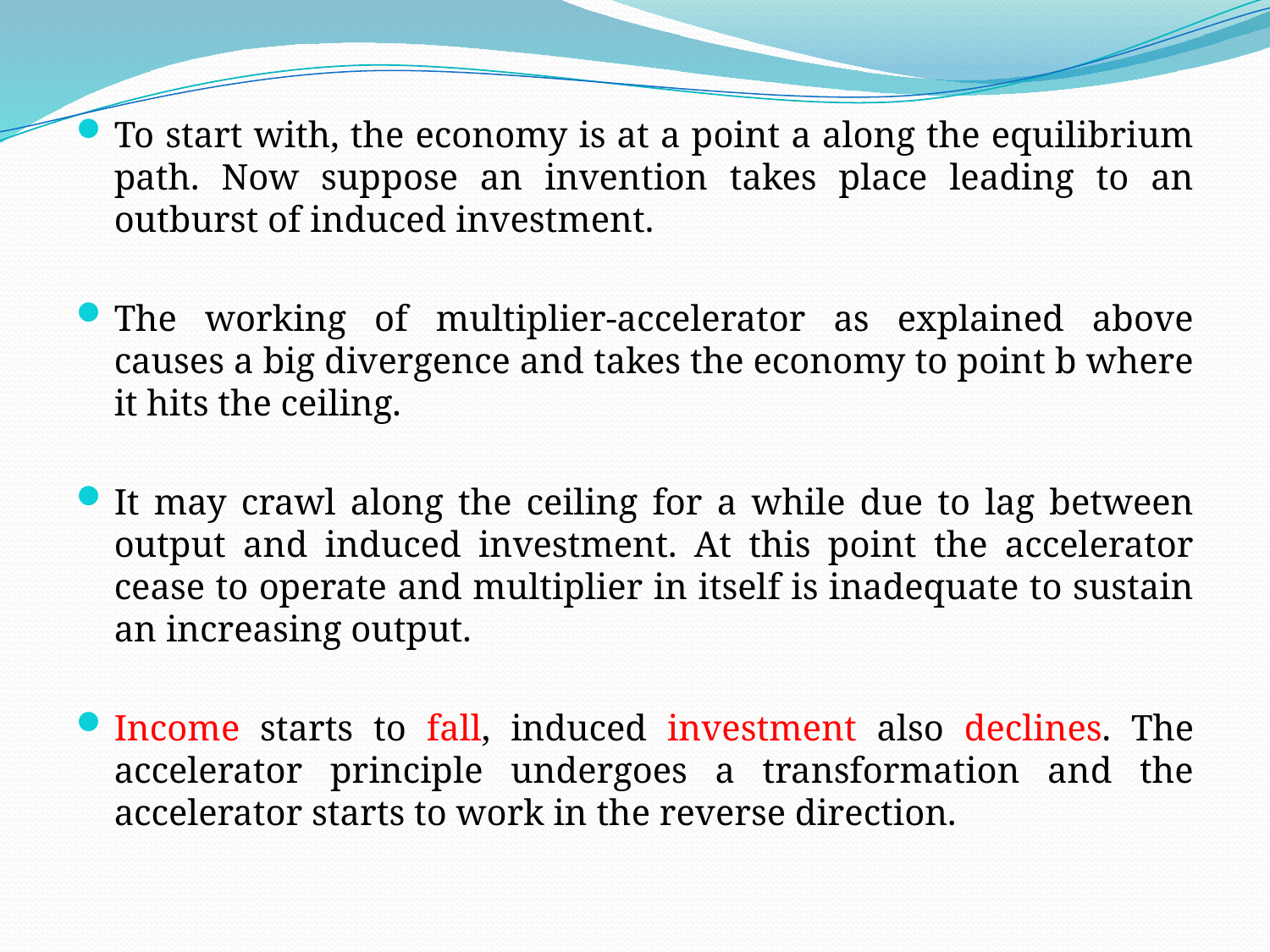

To start with, the economy is at a point a along the equilibrium path. Now suppose an invention takes place leading to an outburst of induced investment.

The working of multiplier-accelerator as explained above causes a big divergence and takes the economy to point b where it hits the ceiling.

It may crawl along the ceiling for a while due to lag between output and induced investment. At this point the accelerator cease to operate and multiplier in itself is inadequate to sustain an increasing output.

Income starts to fall, induced investment also declines. The accelerator principle undergoes a transformation and the accelerator starts to work in the reverse direction.